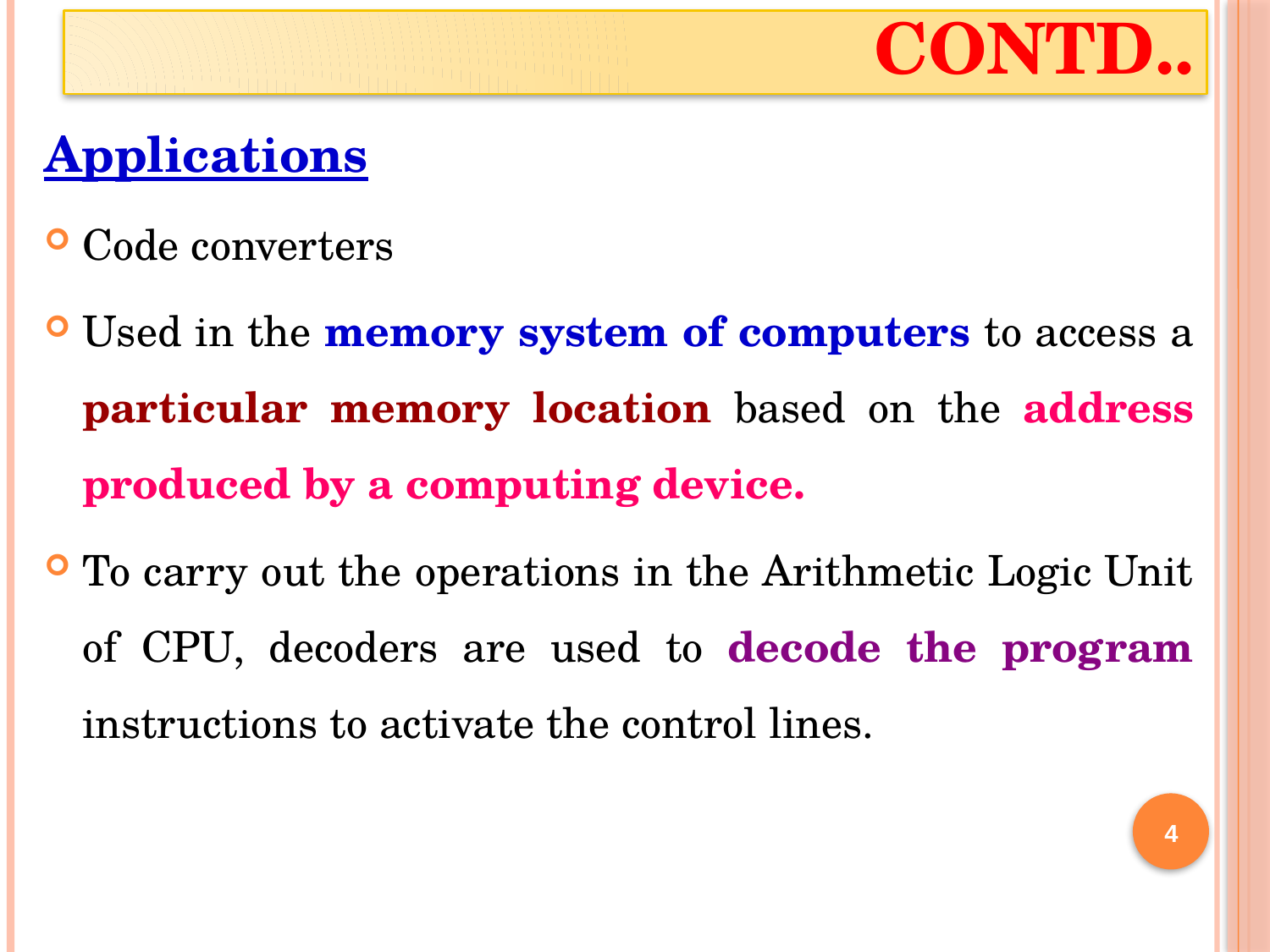

# Contd..
Applications
Code converters
Used in the memory system of computers to access a particular memory location based on the address produced by a computing device.
To carry out the operations in the Arithmetic Logic Unit of CPU, decoders are used to decode the program instructions to activate the control lines.

4